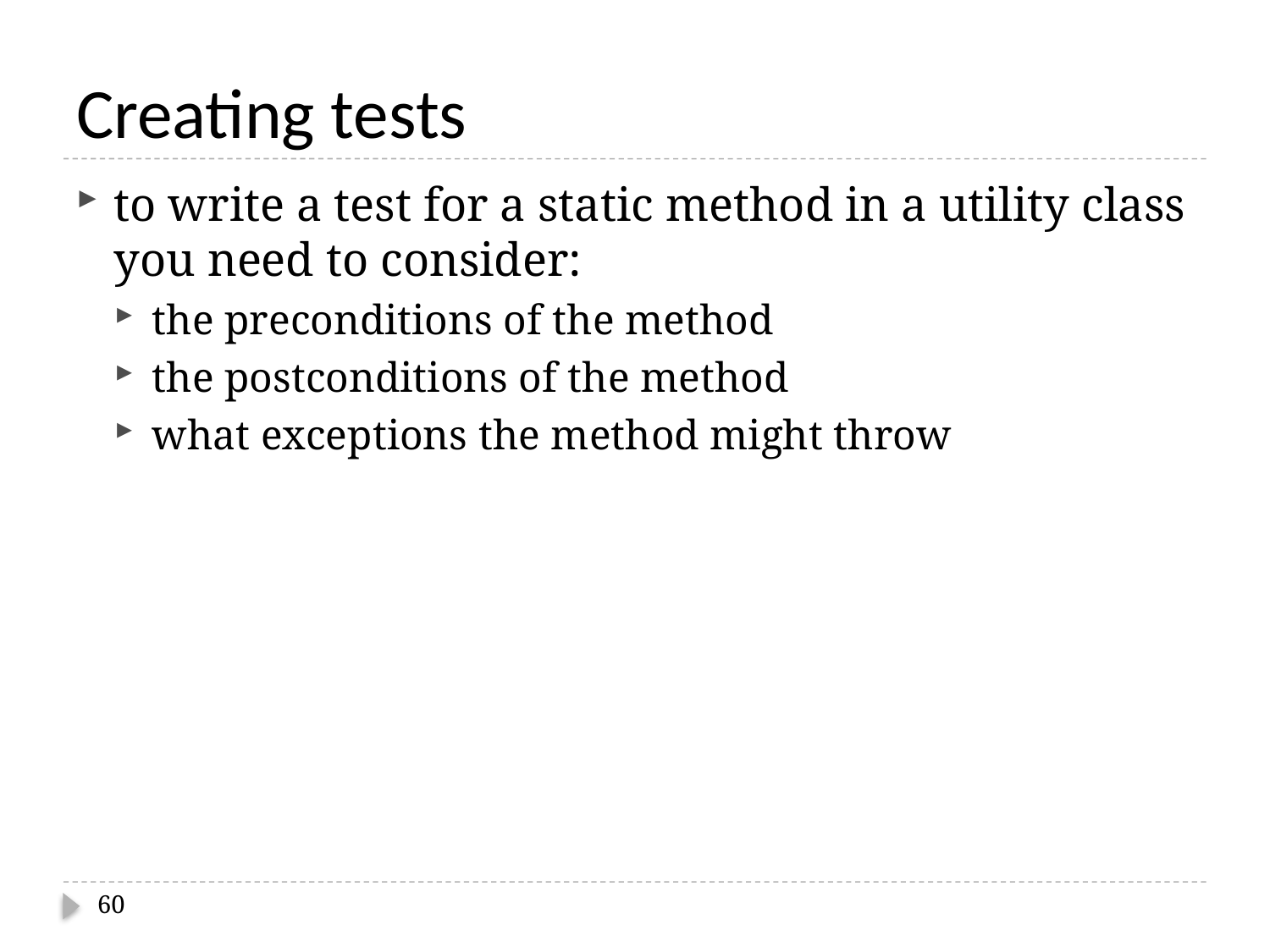

# Creating tests
to write a test for a static method in a utility class you need to consider:
the preconditions of the method
the postconditions of the method
what exceptions the method might throw
60